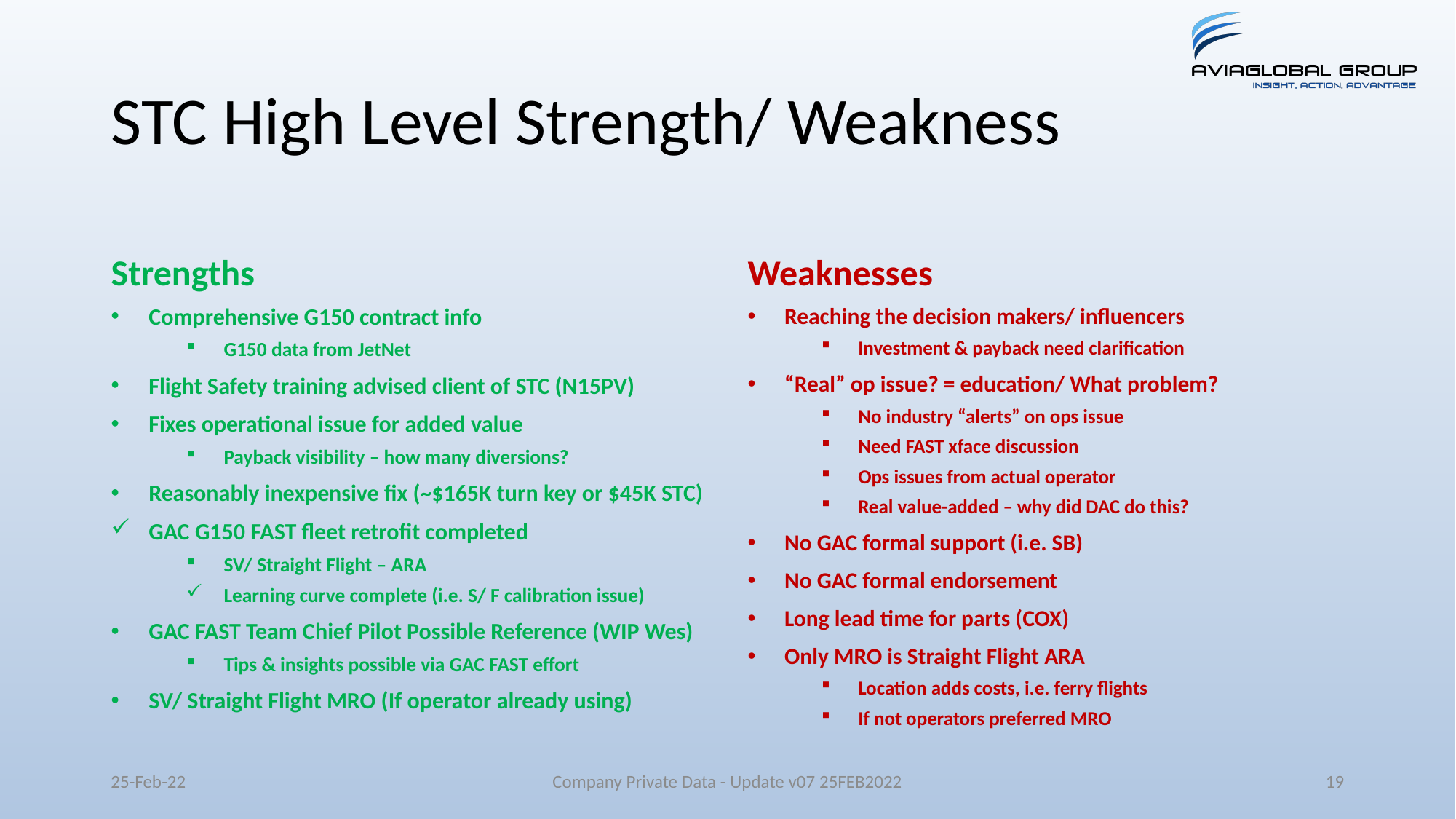

# STC High Level Strength/ Weakness
Strengths
Weaknesses
Comprehensive G150 contract info
G150 data from JetNet
Flight Safety training advised client of STC (N15PV)
Fixes operational issue for added value
Payback visibility – how many diversions?
Reasonably inexpensive fix (~$165K turn key or $45K STC)
GAC G150 FAST fleet retrofit completed
SV/ Straight Flight – ARA
Learning curve complete (i.e. S/ F calibration issue)
GAC FAST Team Chief Pilot Possible Reference (WIP Wes)
Tips & insights possible via GAC FAST effort
SV/ Straight Flight MRO (If operator already using)

Reaching the decision makers/ influencers
Investment & payback need clarification
“Real” op issue? = education/ What problem?
No industry “alerts” on ops issue
Need FAST xface discussion
Ops issues from actual operator
Real value-added – why did DAC do this?
No GAC formal support (i.e. SB)
No GAC formal endorsement
Long lead time for parts (COX)
Only MRO is Straight Flight ARA
Location adds costs, i.e. ferry flights
If not operators preferred MRO

25-Feb-22
Company Private Data - Update v07 25FEB2022
19